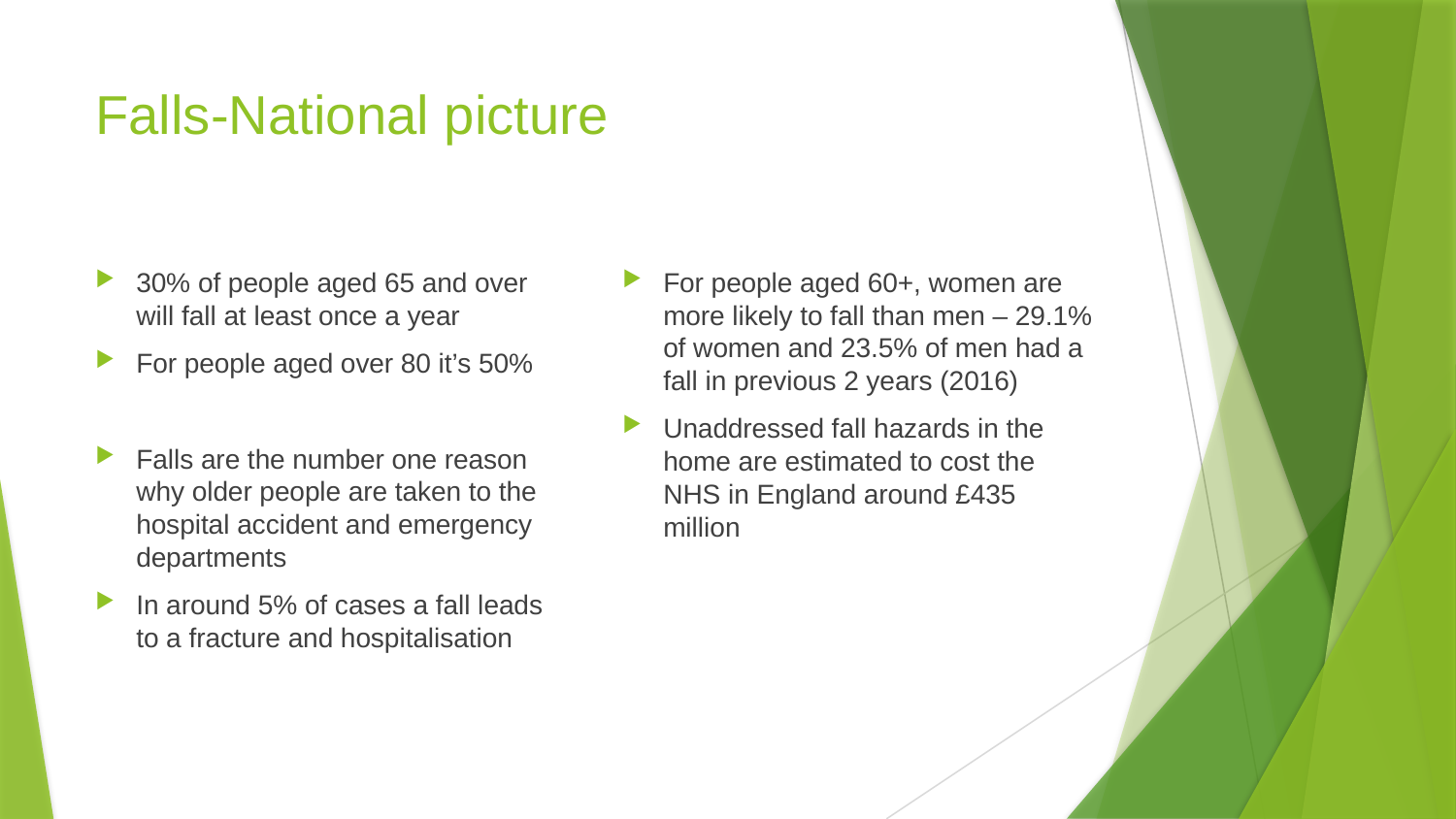

# Falls-National picture
30% of people aged 65 and over will fall at least once a year
For people aged over 80 it’s 50%

Falls are the number one reason why older people are taken to the hospital accident and emergency departments
In around 5% of cases a fall leads to a fracture and hospitalisation

For people aged 60+, women are more likely to fall than men – 29.1% of women and 23.5% of men had a fall in previous 2 years (2016)
Unaddressed fall hazards in the home are estimated to cost the NHS in England around £435 million